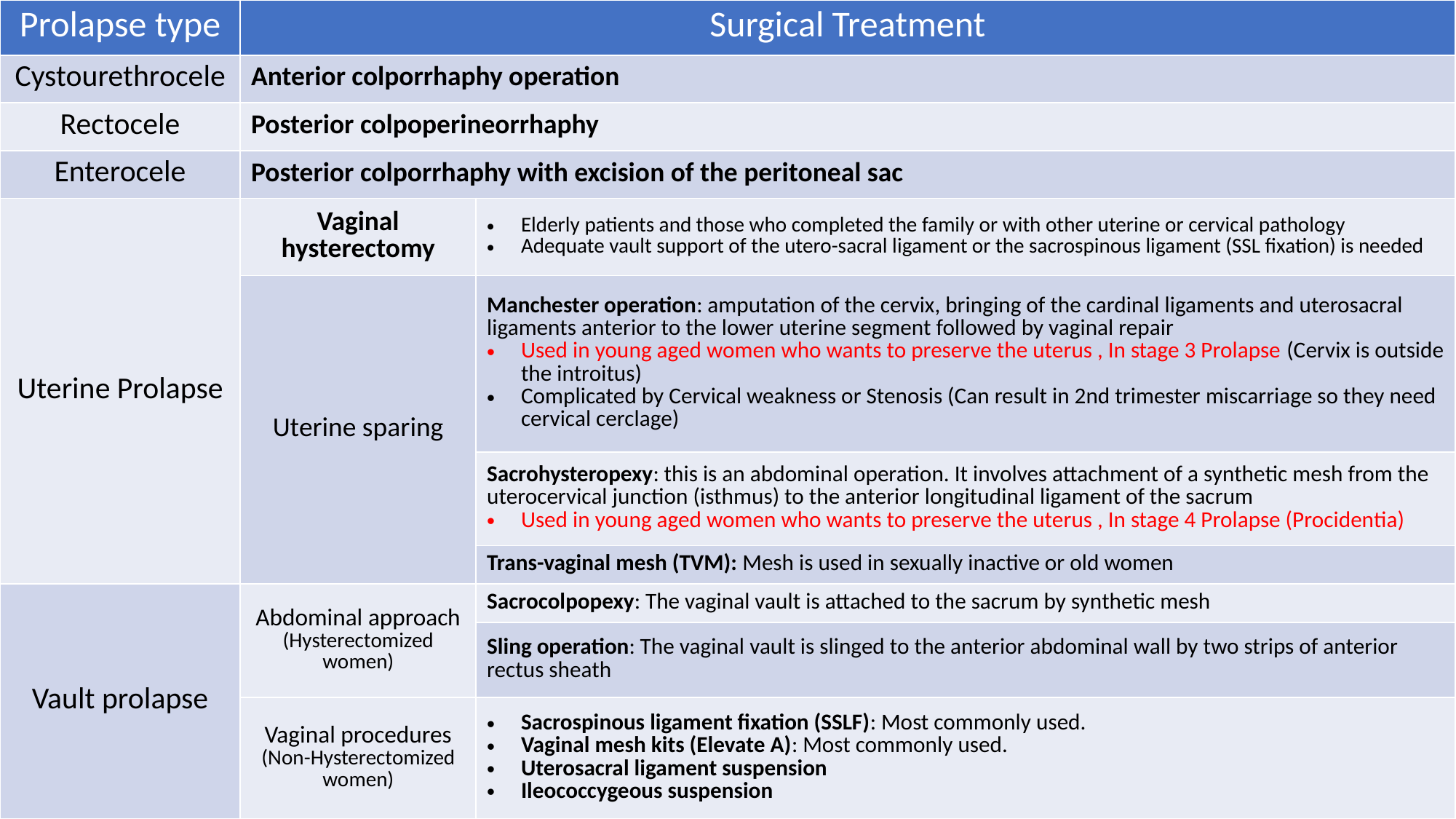

| Prolapse type | Surgical Treatment |  |
| --- | --- | --- |
| Cystourethrocele | Anterior colporrhaphy operation |  |
| Rectocele | Posterior colpoperineorrhaphy |  |
| Enterocele | Posterior colporrhaphy with excision of the peritoneal sac |  |
| Uterine Prolapse | Vaginal hysterectomy | Elderly patients and those who completed the family or with other uterine or cervical pathology Adequate vault support of the utero-sacral ligament or the sacrospinous ligament (SSL fixation) is needed |
|  | Uterine sparing | Manchester operation: amputation of the cervix, bringing of the cardinal ligaments and uterosacral ligaments anterior to the lower uterine segment followed by vaginal repair Used in young aged women who wants to preserve the uterus , In stage 3 Prolapse (Cervix is outside the introitus) Complicated by Cervical weakness or Stenosis (Can result in 2nd trimester miscarriage so they need cervical cerclage) |
|  |  | Sacrohysteropexy: this is an abdominal operation. It involves attachment of a synthetic mesh from the uterocervical junction (isthmus) to the anterior longitudinal ligament of the sacrum Used in young aged women who wants to preserve the uterus , In stage 4 Prolapse (Procidentia) |
|  |  | Trans-vaginal mesh (TVM): Mesh is used in sexually inactive or old women |
| Vault prolapse | Abdominal approach (Hysterectomized women) | Sacrocolpopexy: The vaginal vault is attached to the sacrum by synthetic mesh |
|  |  | Sling operation: The vaginal vault is slinged to the anterior abdominal wall by two strips of anterior rectus sheath |
|  | Vaginal procedures (Non-Hysterectomized women) | Sacrospinous ligament fixation (SSLF): Most commonly used. Vaginal mesh kits (Elevate A): Most commonly used. Uterosacral ligament suspension Ileococcygeous suspension |